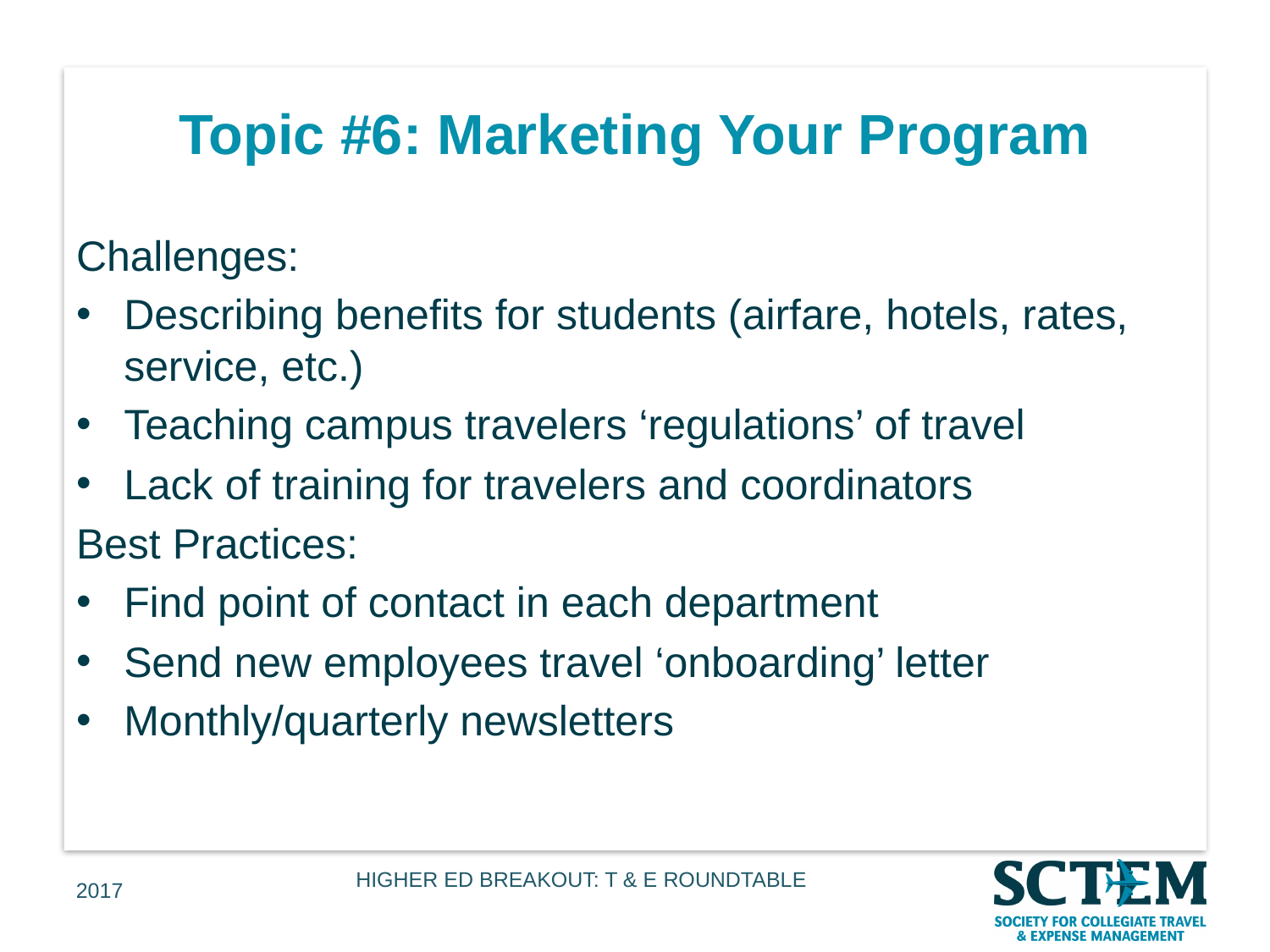

# Topic #6: Marketing Your Program
Challenges:
Describing benefits for students (airfare, hotels, rates, service, etc.)
Teaching campus travelers ‘regulations’ of travel
Lack of training for travelers and coordinators
Best Practices:
Find point of contact in each department
Send new employees travel ‘onboarding’ letter
Monthly/quarterly newsletters